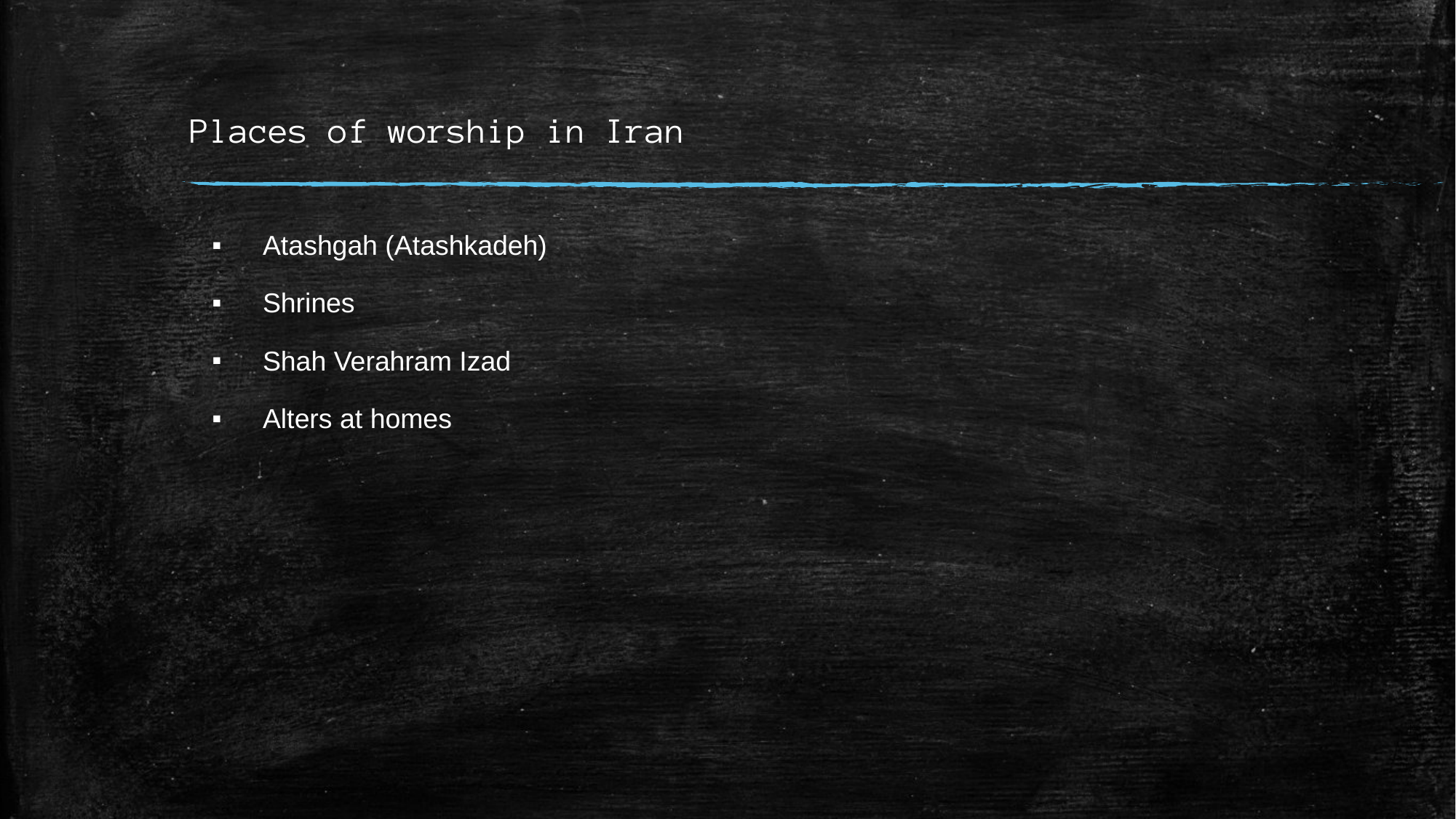

# Places of worship in Iran
Atashgah (Atashkadeh)
Shrines
Shah Verahram Izad
Alters at homes